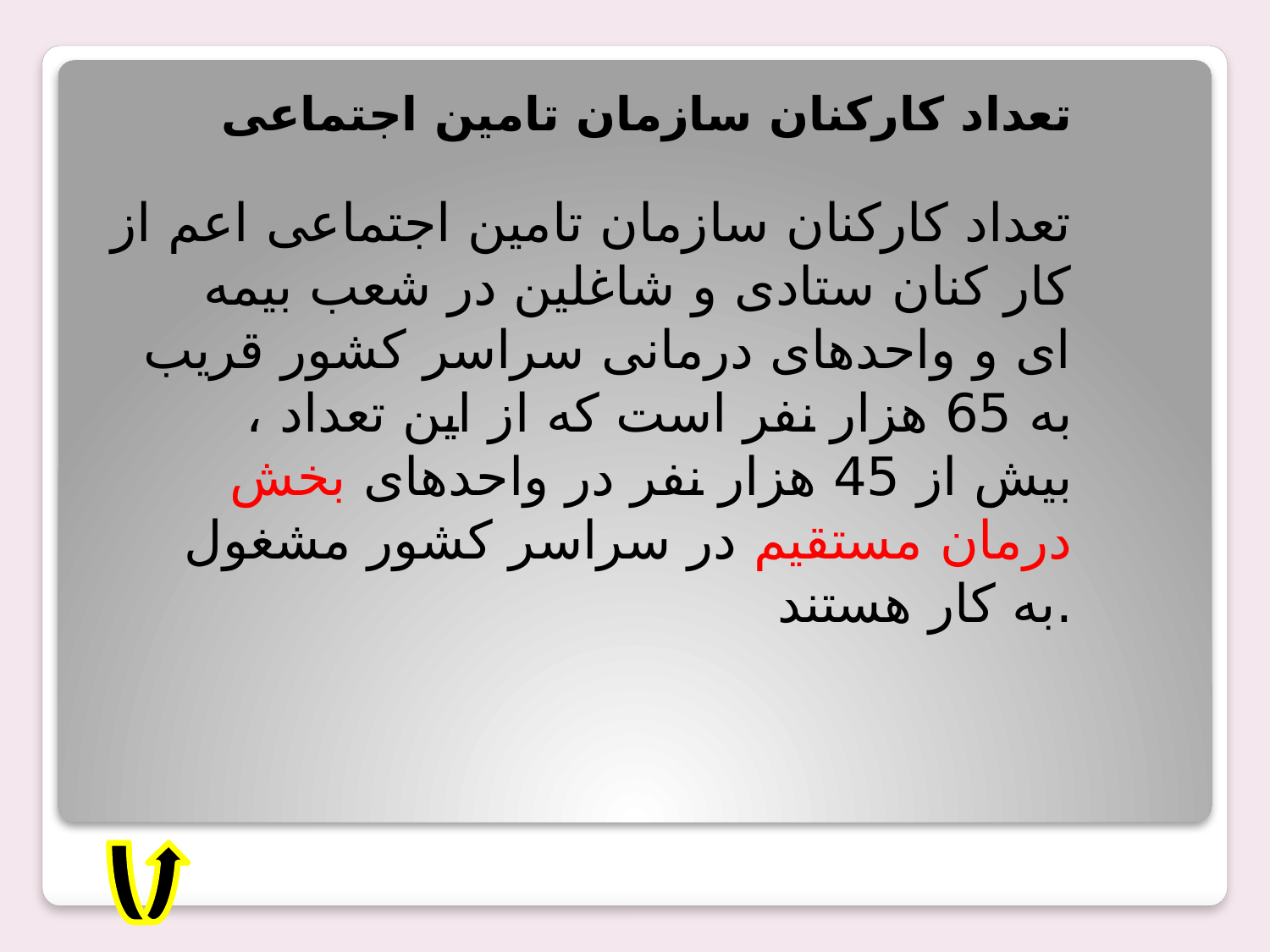

# تعداد کارکنان سازمان تامین اجتماعی
تعداد کارکنان سازمان تامین اجتماعی اعم از کار کنان ستادی و شاغلین در شعب بیمه ای و واحدهای درمانی سراسر کشور قریب به 65 هزار نفر است که از این تعداد ، بیش از 45 هزار نفر در واحدهای بخش درمان مستقیم در سراسر کشور مشغول به کار هستند.